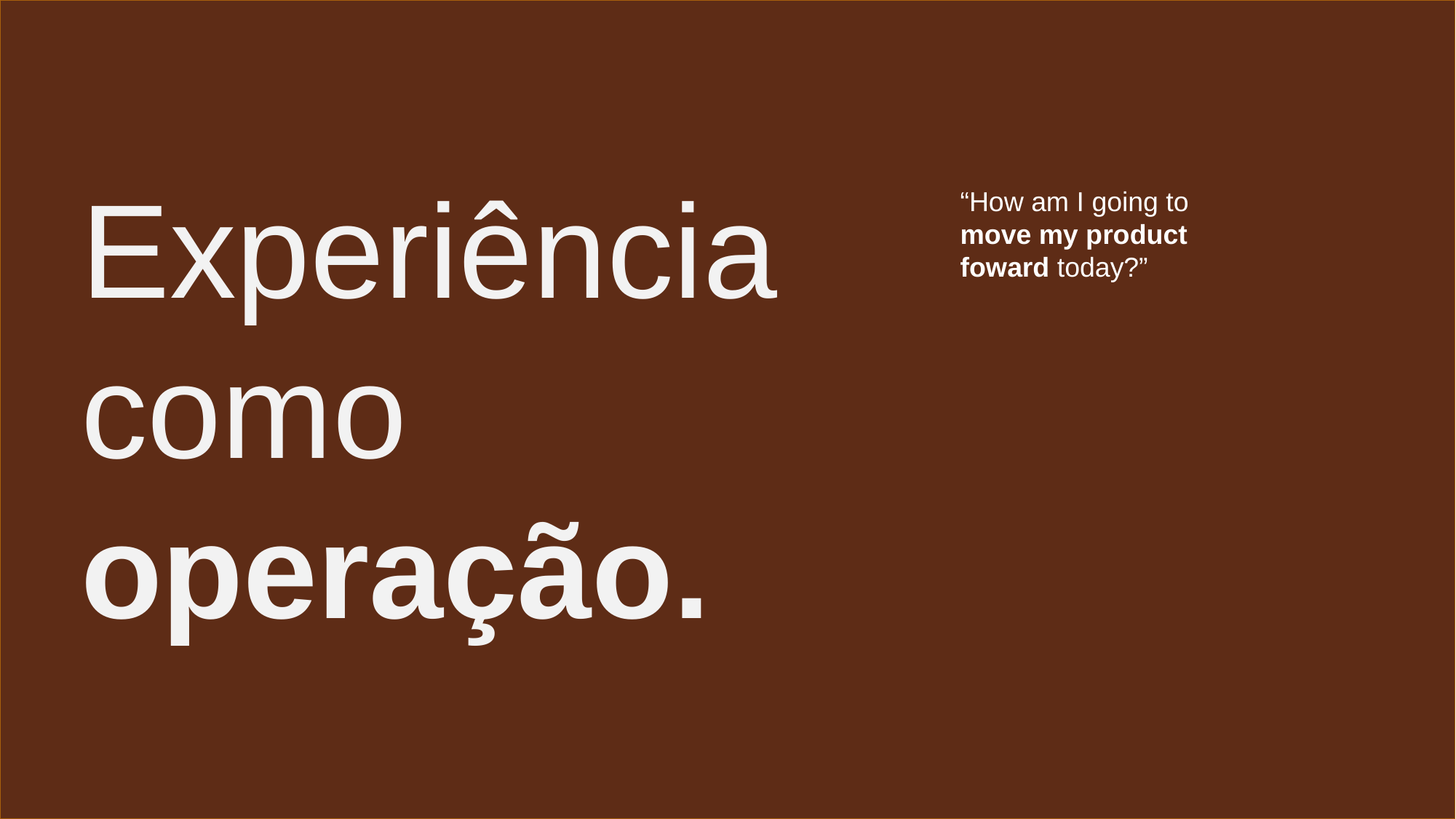

Experiência
como
operação.
“How am I going to move my product foward today?”